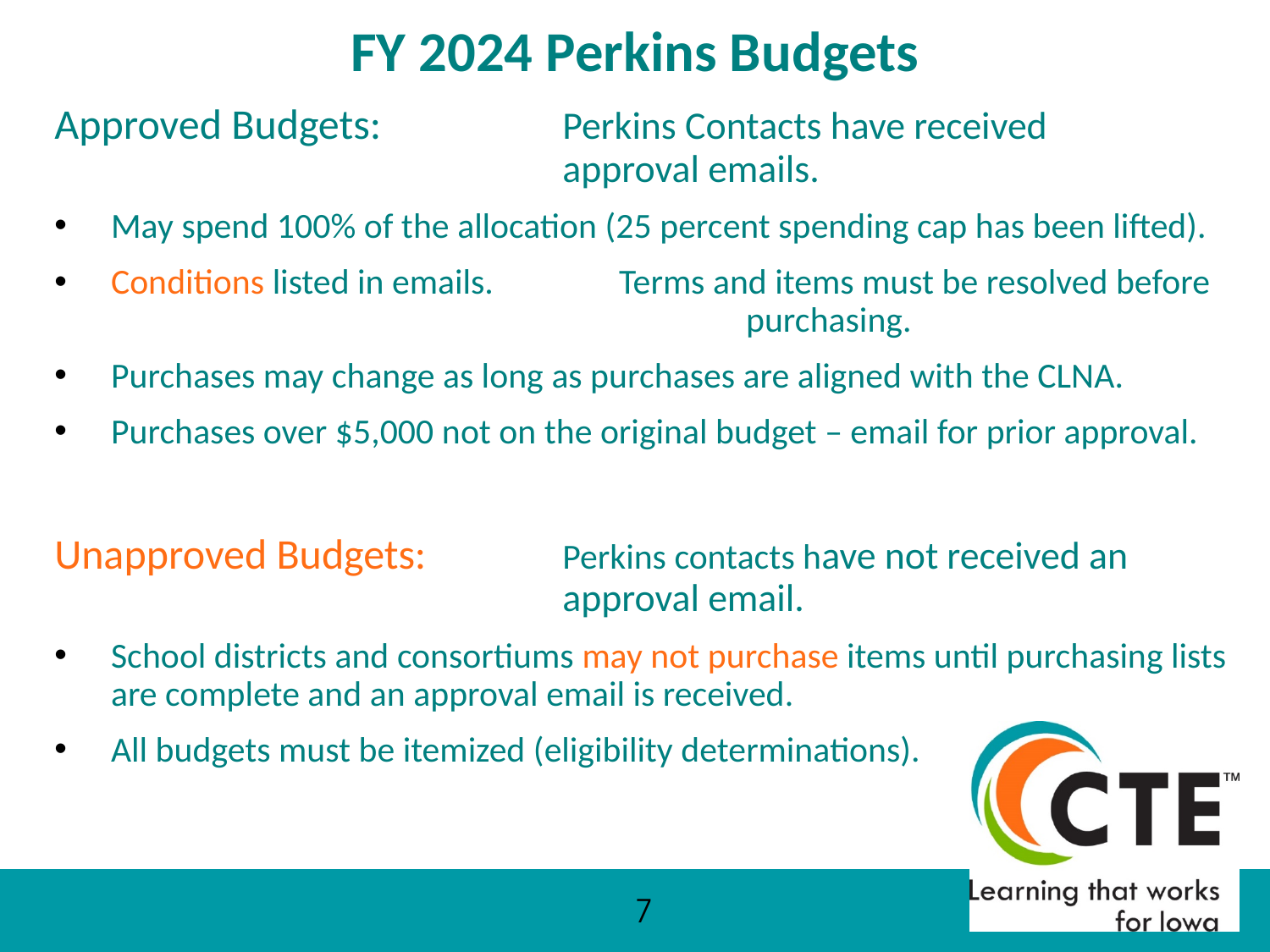

# FY 2024 Perkins Budgets
Approved Budgets:		Perkins Contacts have received 						approval emails.
May spend 100% of the allocation (25 percent spending cap has been lifted).
Conditions listed in emails. 	Terms and items must be resolved before 					purchasing.
Purchases may change as long as purchases are aligned with the CLNA.
Purchases over $5,000 not on the original budget – email for prior approval.

Unapproved Budgets:		Perkins contacts have not received an 					approval email.
School districts and consortiums may not purchase items until purchasing lists are complete and an approval email is received.
All budgets must be itemized (eligibility determinations).

7